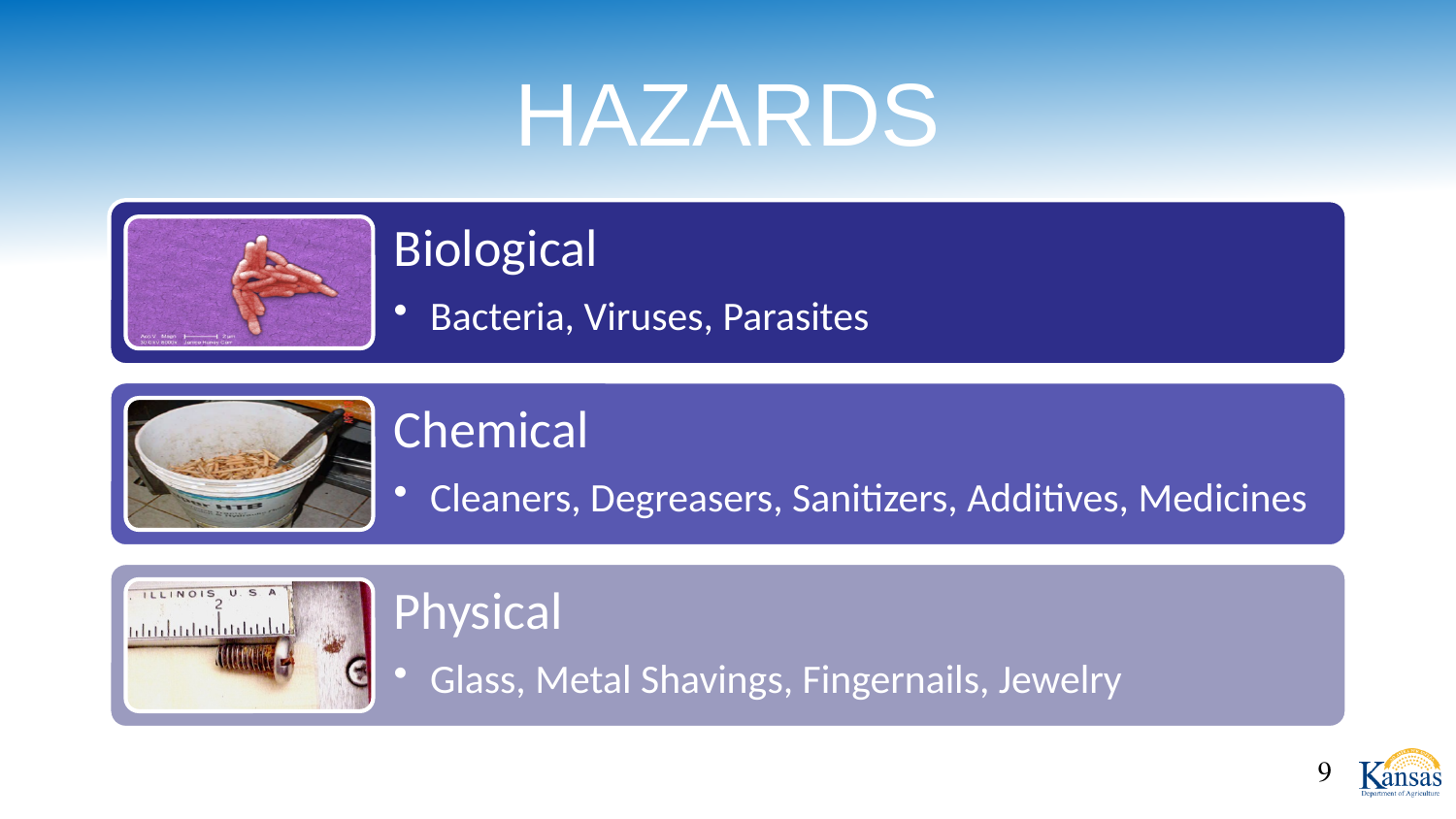

# HAZARDS
Biological
Bacteria, Viruses, Parasites
Chemical
Cleaners, Degreasers, Sanitizers, Additives, Medicines
Physical
Glass, Metal Shavings, Fingernails, Jewelry
9